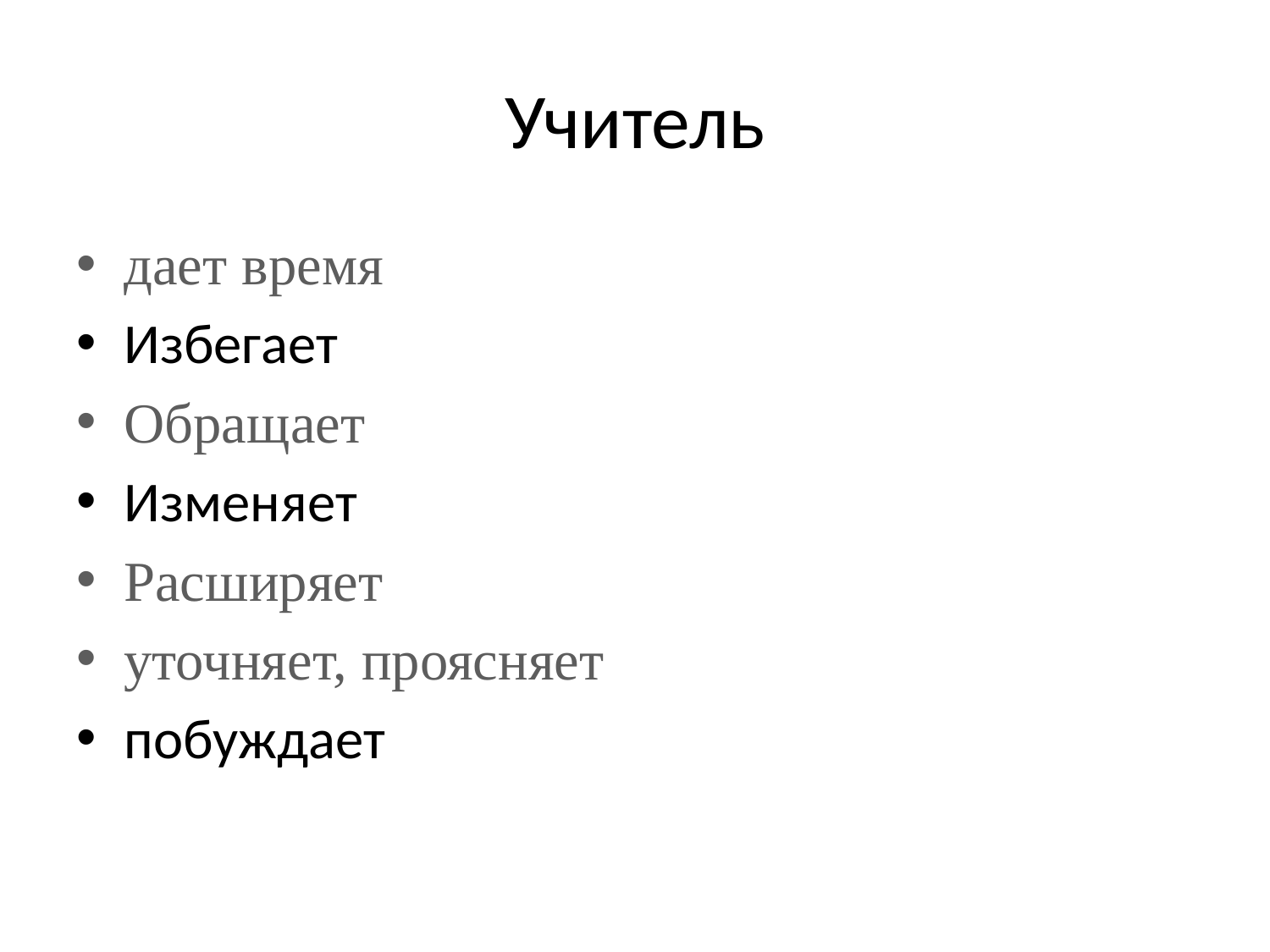

# Учитель
дает время
Избегает
Обращает
Изменяет
Расширяет
уточняет, проясняет
побуждает